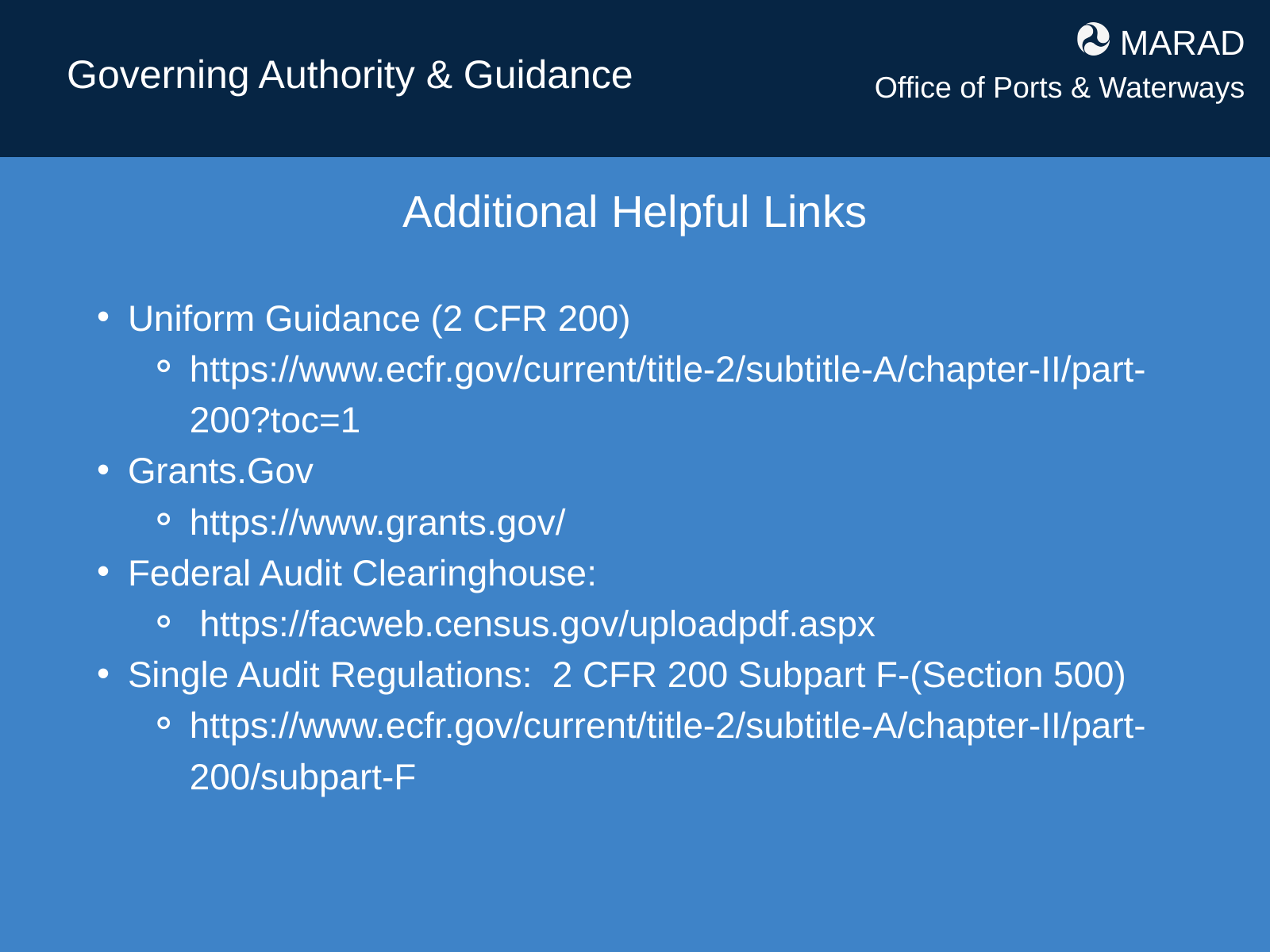

MARAD
Office of Ports & Waterways

Governing Authority & Guidance
Additional Helpful Links

Uniform Guidance (2 CFR 200)
https://www.ecfr.gov/current/title-2/subtitle-A/chapter-II/part-200?toc=1
Grants.Gov
https://www.grants.gov/
Federal Audit Clearinghouse:
 https://facweb.census.gov/uploadpdf.aspx
Single Audit Regulations:  2 CFR 200 Subpart F-(Section 500)
https://www.ecfr.gov/current/title-2/subtitle-A/chapter-II/part-200/subpart-F